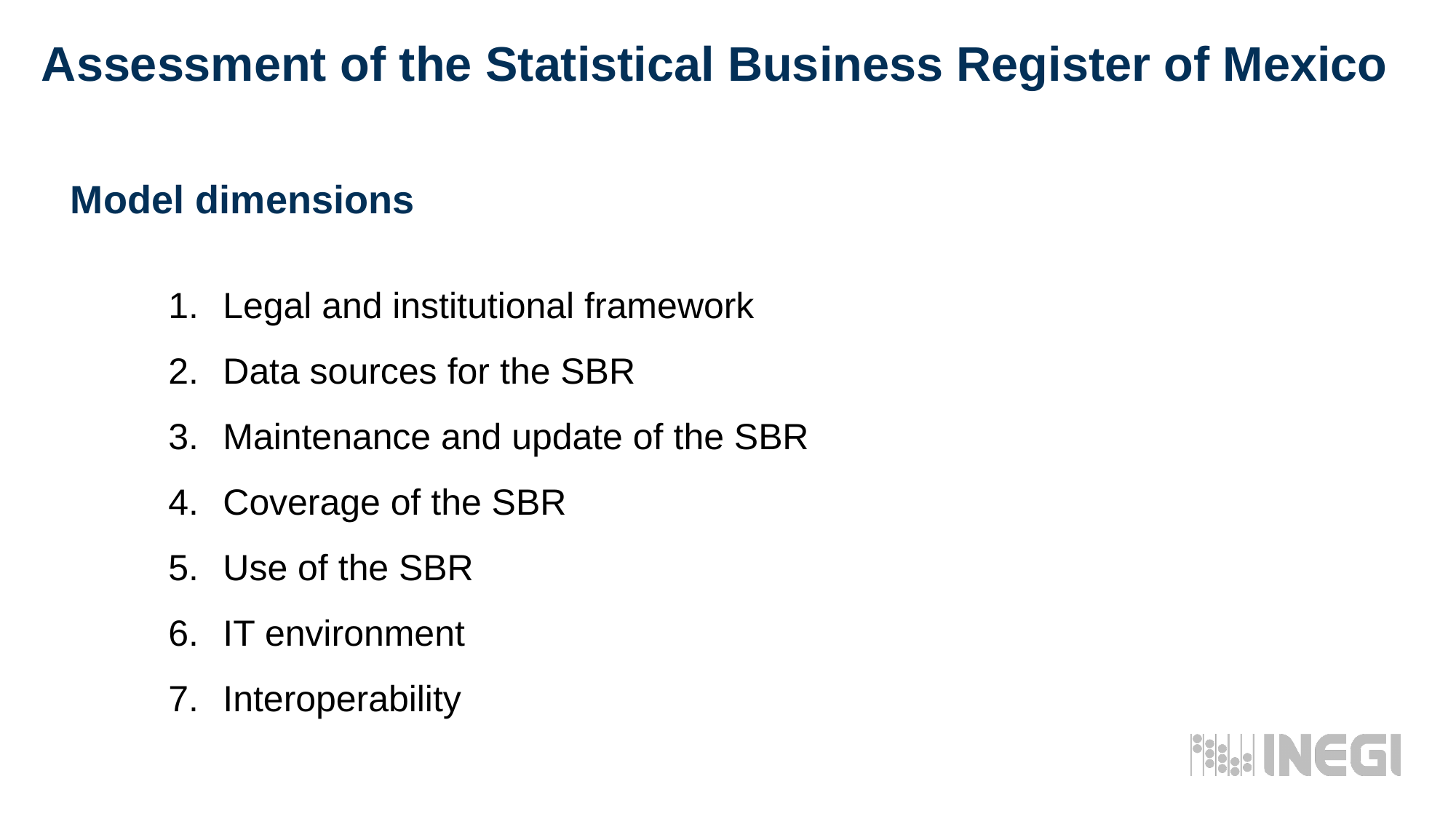

Assessment of the Statistical Business Register of Mexico

Model dimensions
Legal and institutional framework
Data sources for the SBR
Maintenance and update of the SBR
Coverage of the SBR
Use of the SBR
IT environment
Interoperability